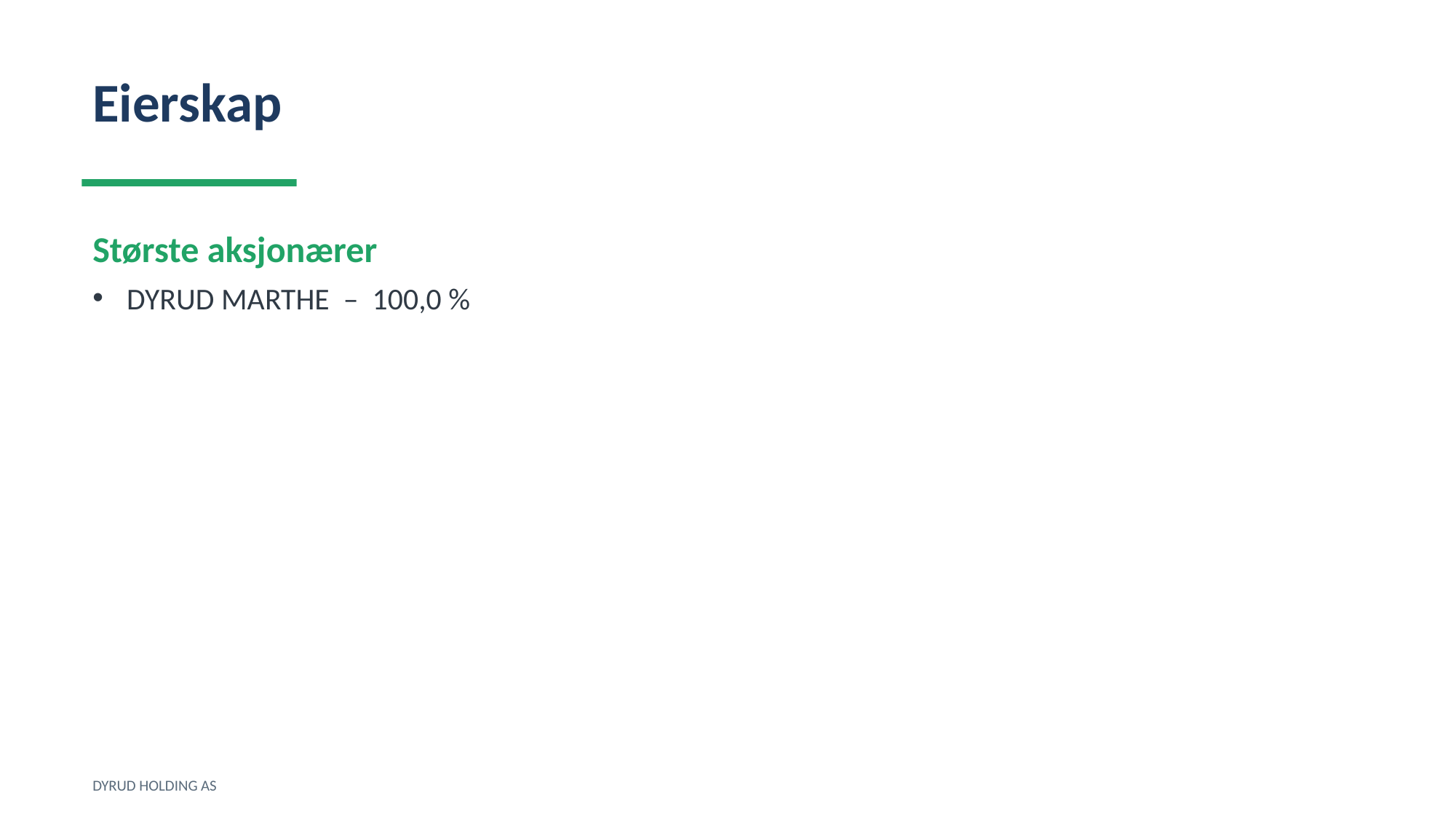

Eierskap

Største aksjonærer
DYRUD MARTHE  –  100,0 %
DYRUD HOLDING AS